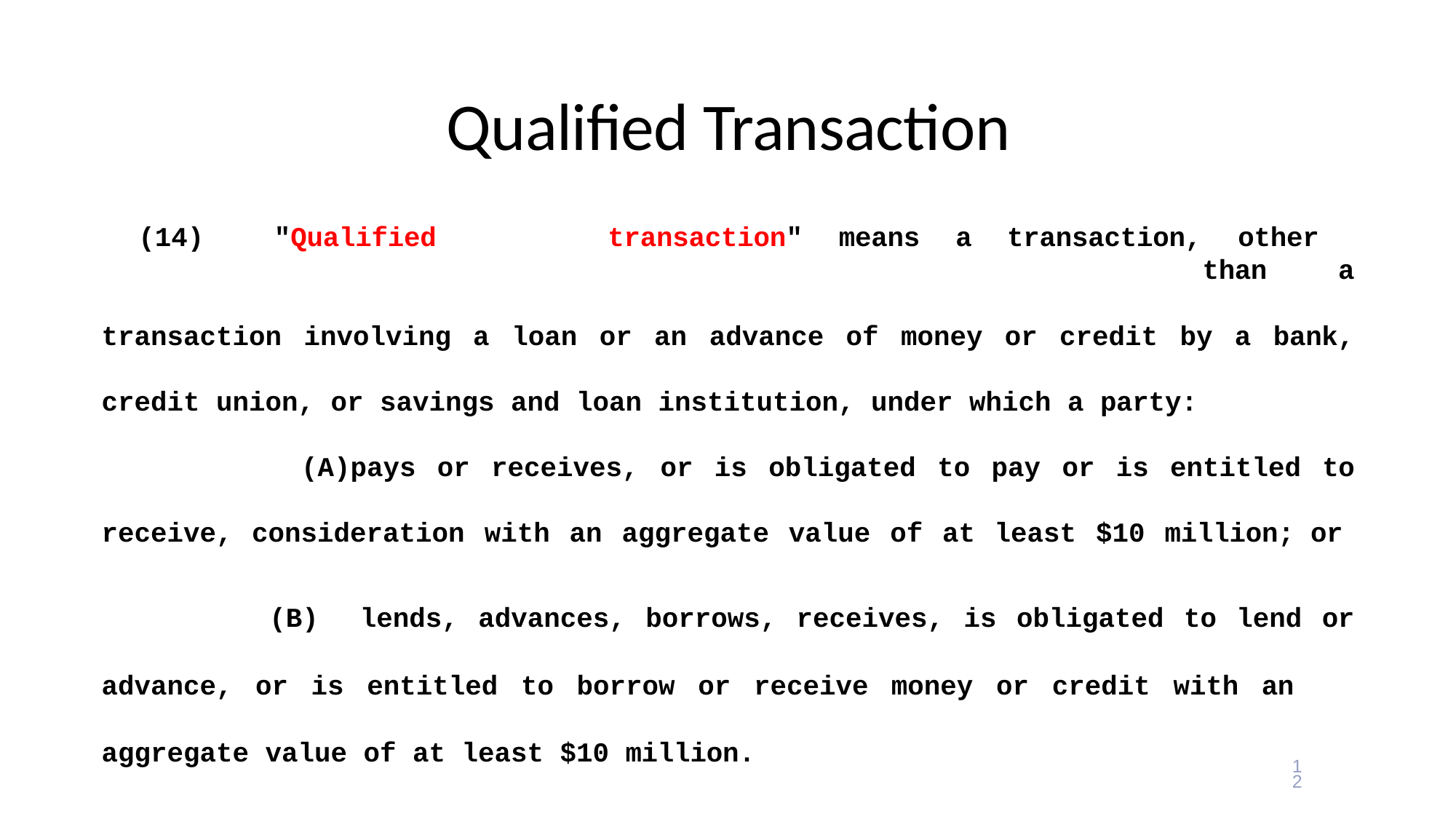

# Qualified Transaction
"Qualified	transaction"	means	a	transaction,	other	than	a
transaction involving a loan or an advance of money or credit by a bank, credit union, or savings and loan institution, under which a party:
pays or receives, or is obligated to pay or is entitled to receive, consideration with an aggregate value of at least $10 million; or

lends, advances, borrows, receives, is obligated to lend or

advance, or is entitled to borrow or receive money or credit with an

aggregate value of at least $10 million.

12